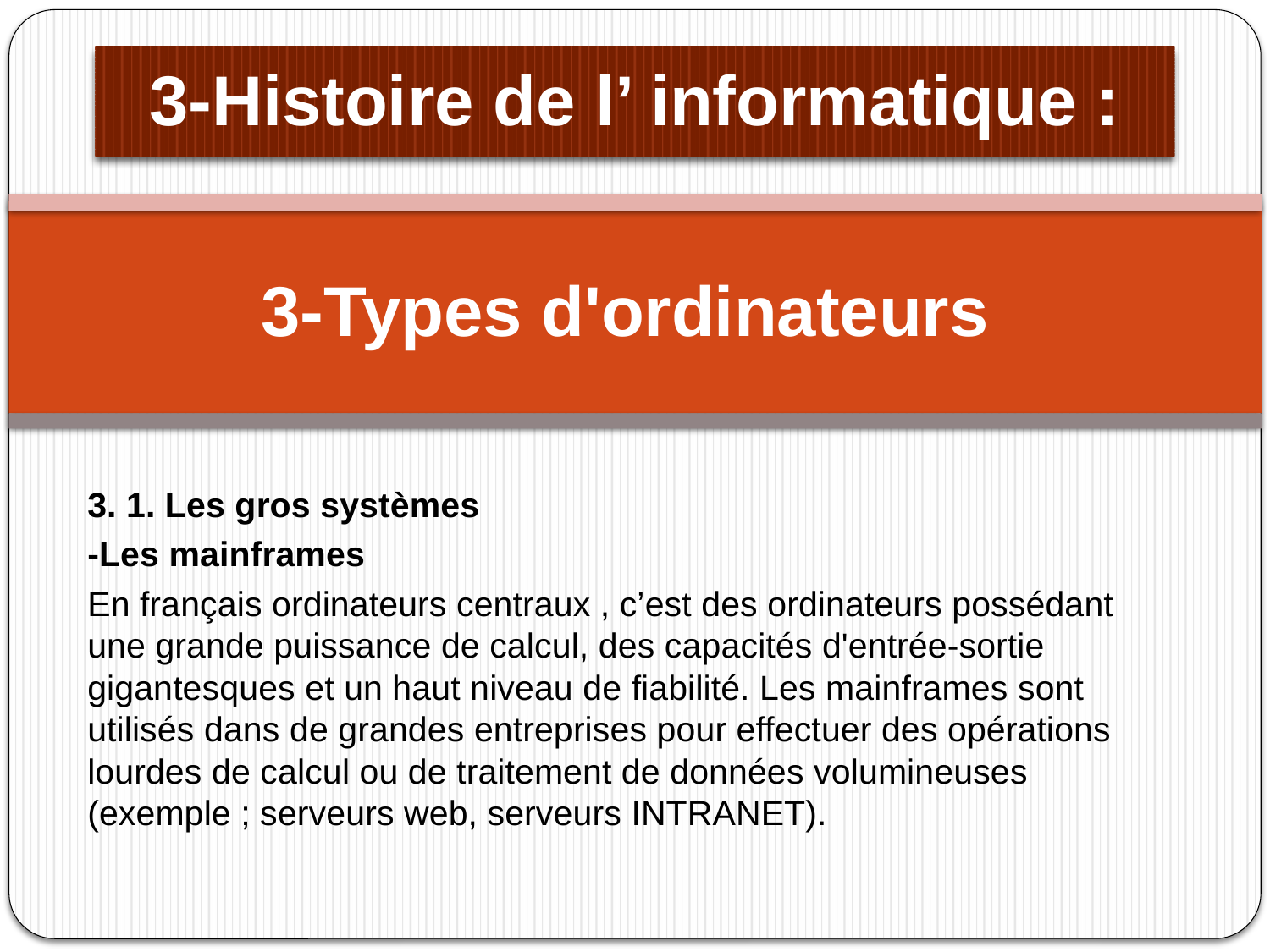

3-Histoire de l’ informatique :
# 3-Types d'ordinateurs
3. 1. Les gros systèmes
-Les mainframes
En français ordinateurs centraux , c’est des ordinateurs possédant une grande puissance de calcul, des capacités d'entrée-sortie gigantesques et un haut niveau de fiabilité. Les mainframes sont utilisés dans de grandes entreprises pour effectuer des opérations lourdes de calcul ou de traitement de données volumineuses (exemple ; serveurs web, serveurs INTRANET).